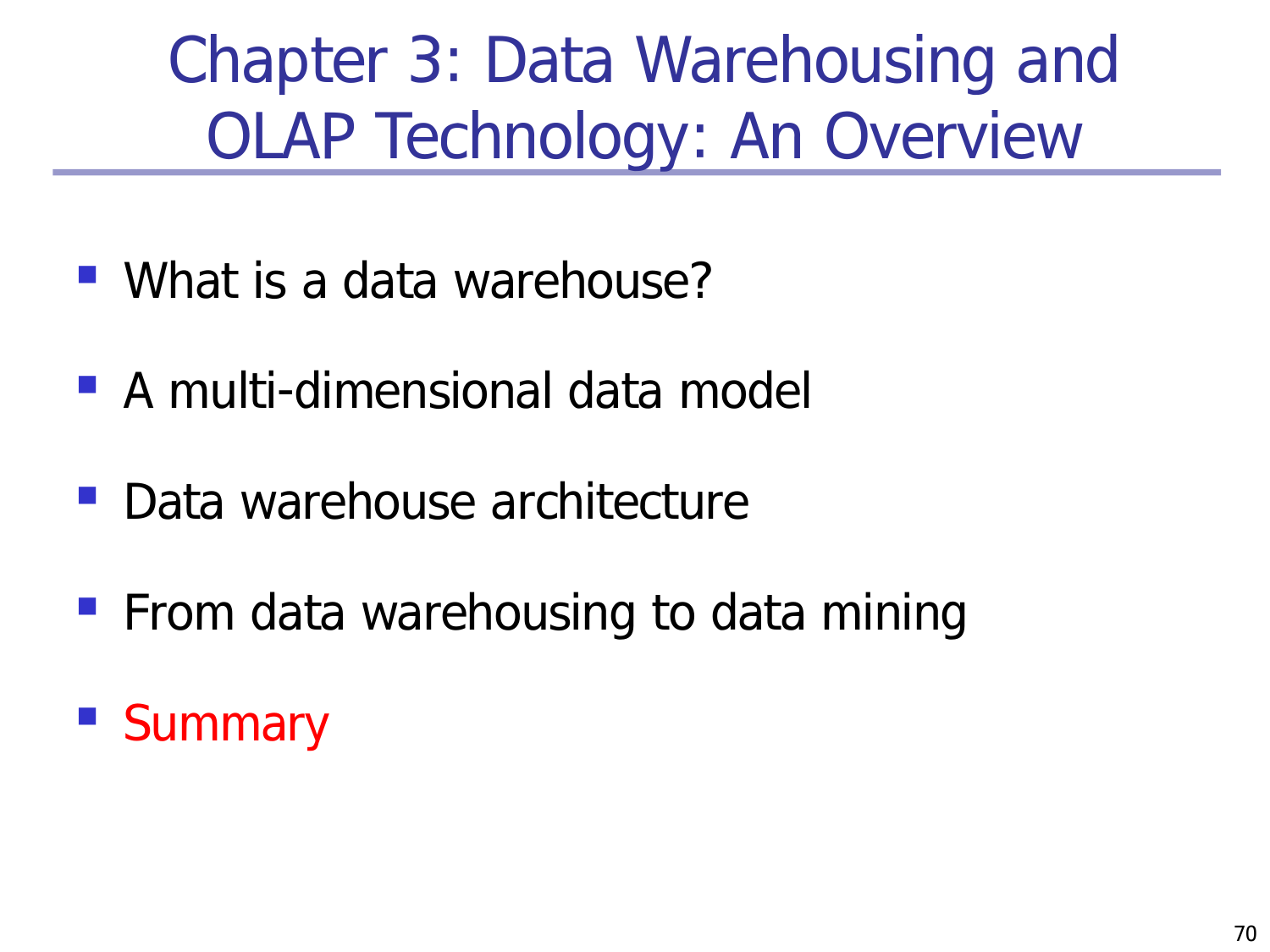

# Chapter 3: Data Warehousing and OLAP Technology: An Overview
What is a data warehouse?
A multi-dimensional data model
Data warehouse architecture
From data warehousing to data mining
Summary
70